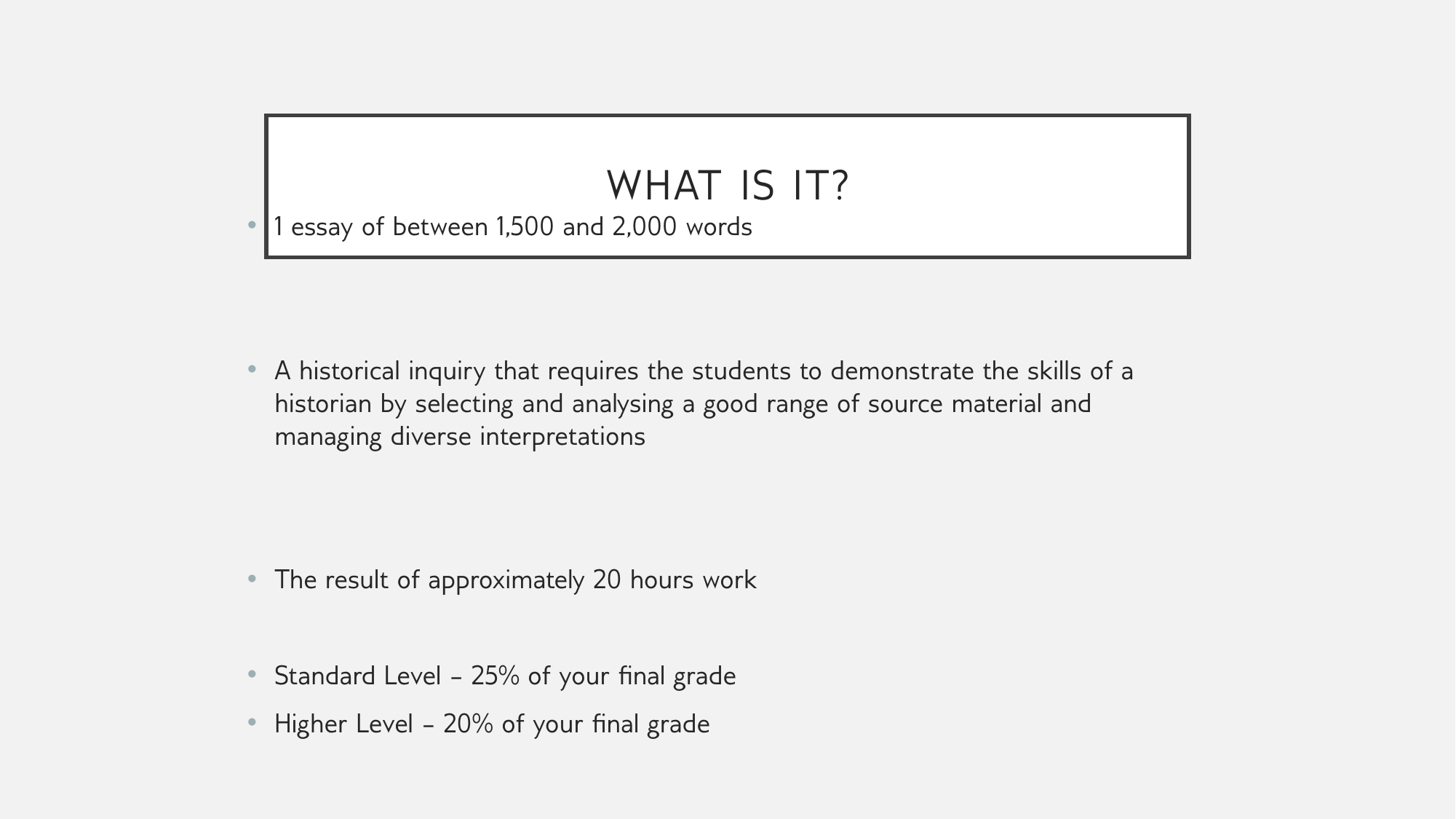

# What is it?
1 essay of between 1,500 and 2,000 words

A historical inquiry that requires the students to demonstrate the skills of a historian by selecting and analysing a good range of source material and managing diverse interpretations

The result of approximately 20 hours work

Standard Level – 25% of your final grade
Higher Level – 20% of your final grade